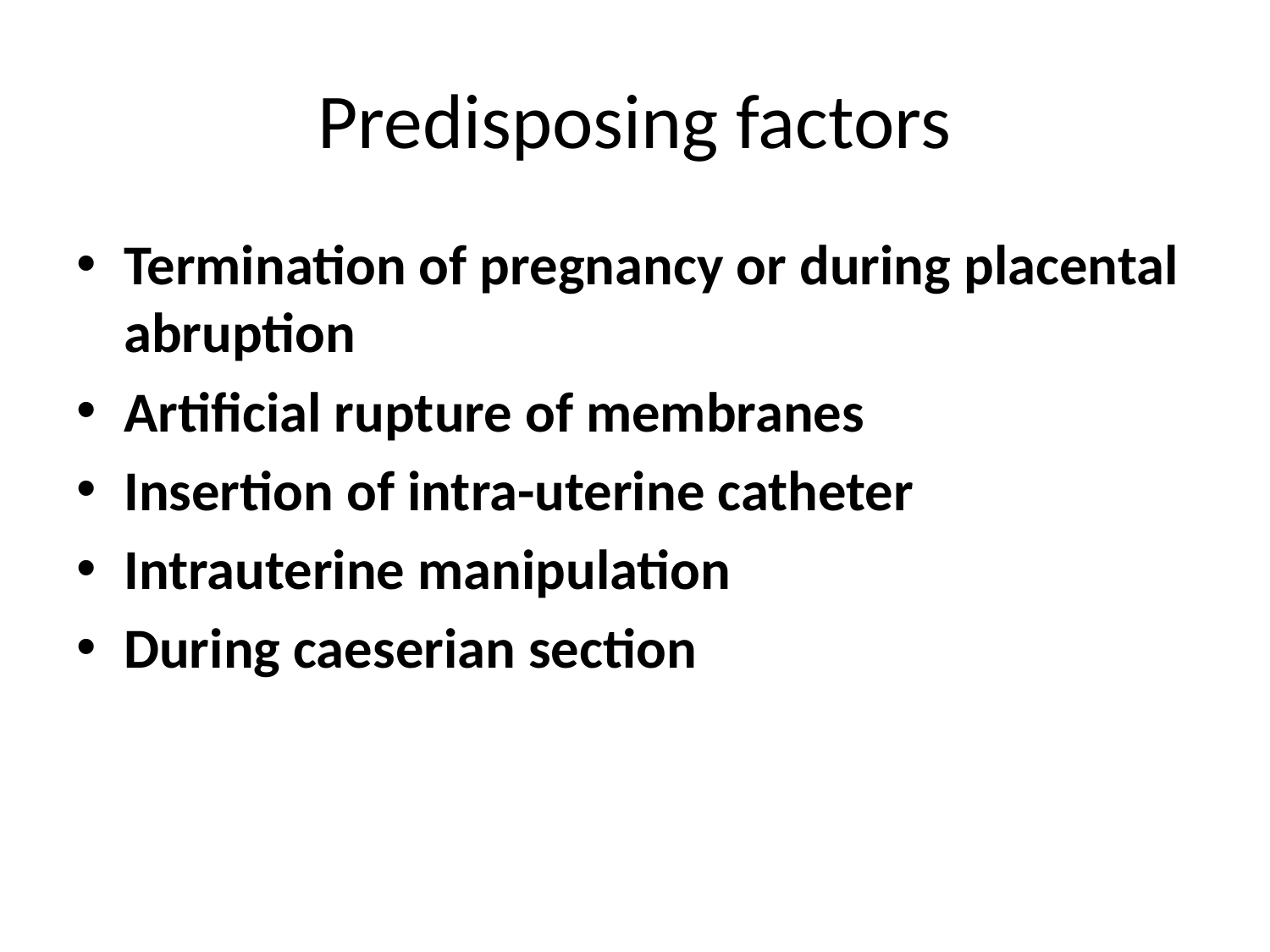

# Predisposing factors
Termination of pregnancy or during placental abruption
Artificial rupture of membranes
Insertion of intra-uterine catheter
Intrauterine manipulation
During caeserian section